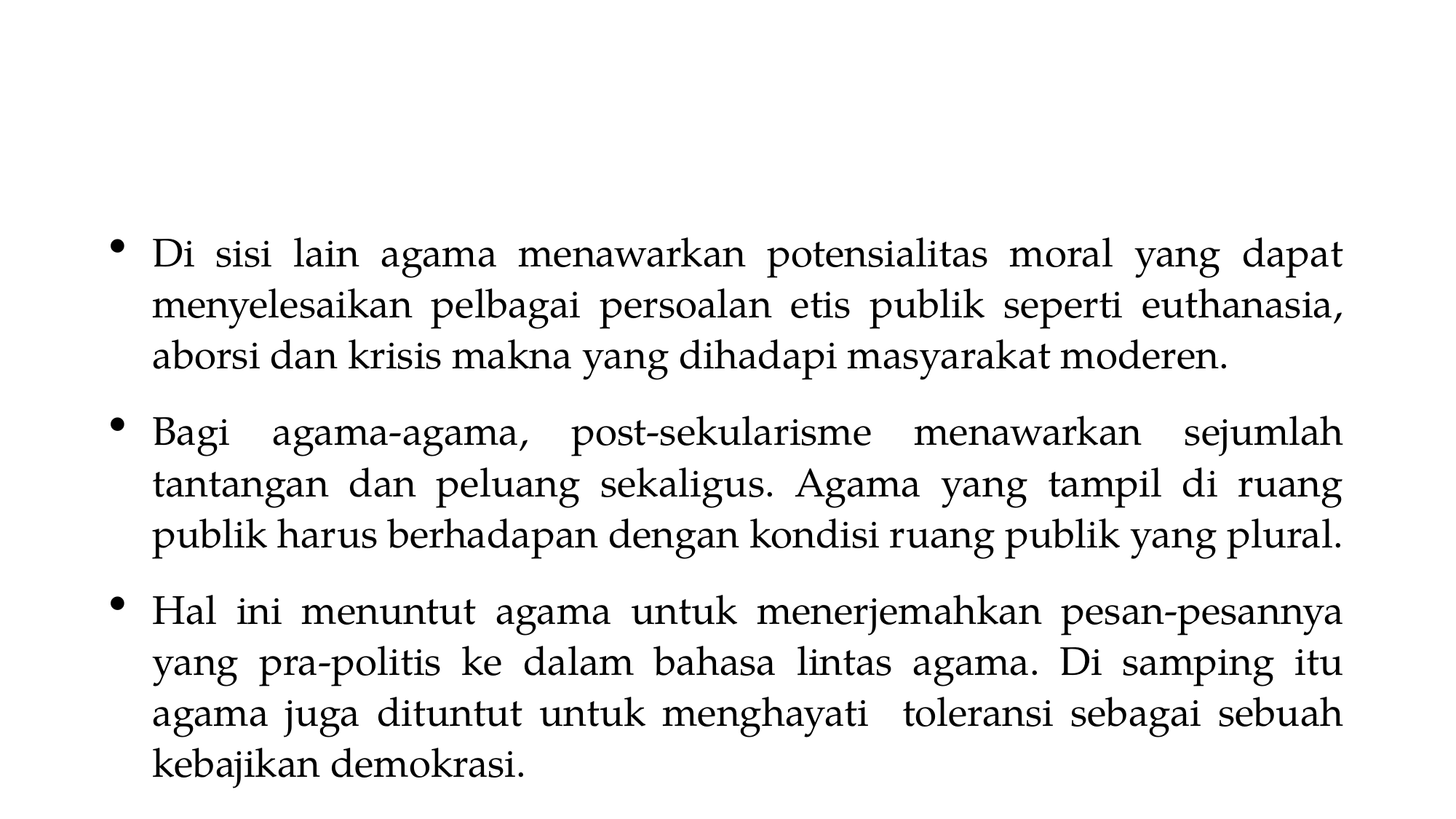

#
Di sisi lain agama menawarkan potensialitas moral yang dapat menyelesaikan pelbagai persoalan etis publik seperti euthanasia, aborsi dan krisis makna yang dihadapi masyarakat moderen.
Bagi agama-agama, post-sekularisme menawarkan sejumlah tantangan dan peluang sekaligus. Agama yang tampil di ruang publik harus berhadapan dengan kondisi ruang publik yang plural.
Hal ini menuntut agama untuk menerjemahkan pesan-pesannya yang pra-politis ke dalam bahasa lintas agama. Di samping itu agama juga dituntut untuk menghayati  toleransi sebagai sebuah kebajikan demokrasi.